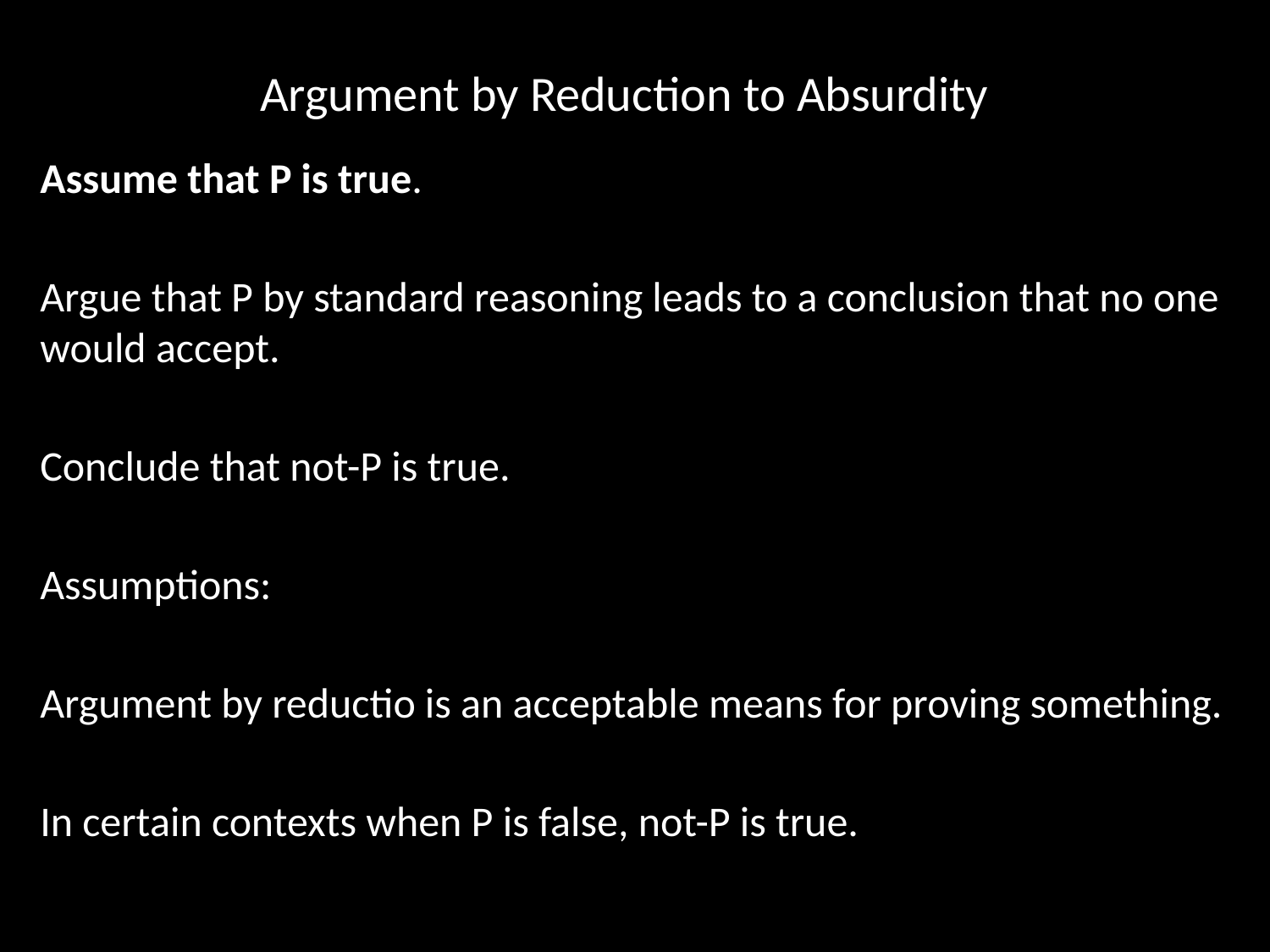

# Argument by Reduction to Absurdity
Assume that P is true.

Argue that P by standard reasoning leads to a conclusion that no one would accept.

Conclude that not-P is true.

Assumptions:

Argument by reductio is an acceptable means for proving something.

In certain contexts when P is false, not-P is true.